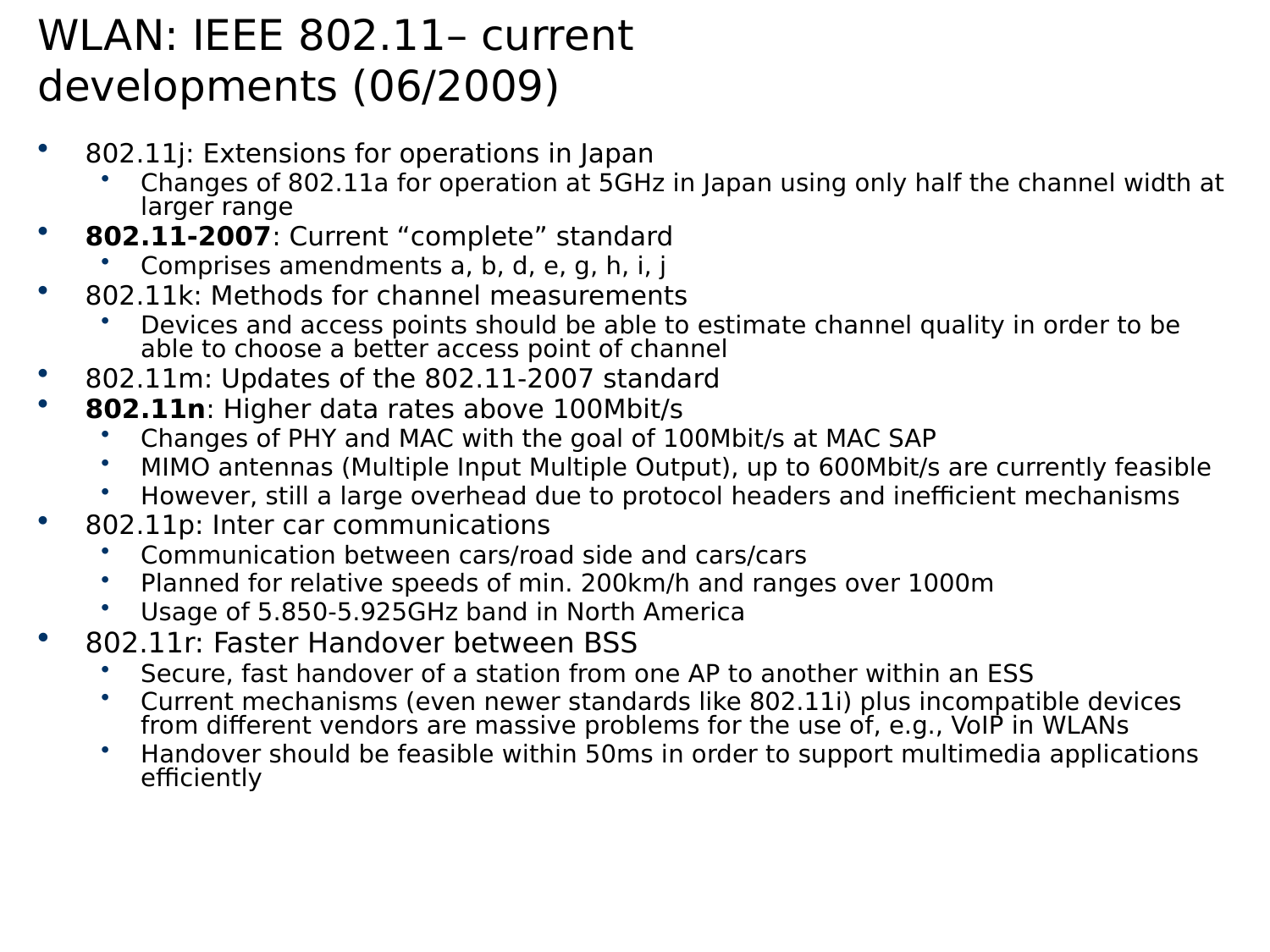

# WLAN: IEEE 802.11– current developments (06/2009)
802.11j: Extensions for operations in Japan
Changes of 802.11a for operation at 5GHz in Japan using only half the channel width at larger range
802.11-2007: Current “complete” standard
Comprises amendments a, b, d, e, g, h, i, j
802.11k: Methods for channel measurements
Devices and access points should be able to estimate channel quality in order to be able to choose a better access point of channel
802.11m: Updates of the 802.11-2007 standard
802.11n: Higher data rates above 100Mbit/s
Changes of PHY and MAC with the goal of 100Mbit/s at MAC SAP
MIMO antennas (Multiple Input Multiple Output), up to 600Mbit/s are currently feasible
However, still a large overhead due to protocol headers and inefficient mechanisms
802.11p: Inter car communications
Communication between cars/road side and cars/cars
Planned for relative speeds of min. 200km/h and ranges over 1000m
Usage of 5.850-5.925GHz band in North America
802.11r: Faster Handover between BSS
Secure, fast handover of a station from one AP to another within an ESS
Current mechanisms (even newer standards like 802.11i) plus incompatible devices from different vendors are massive problems for the use of, e.g., VoIP in WLANs
Handover should be feasible within 50ms in order to support multimedia applications efficiently